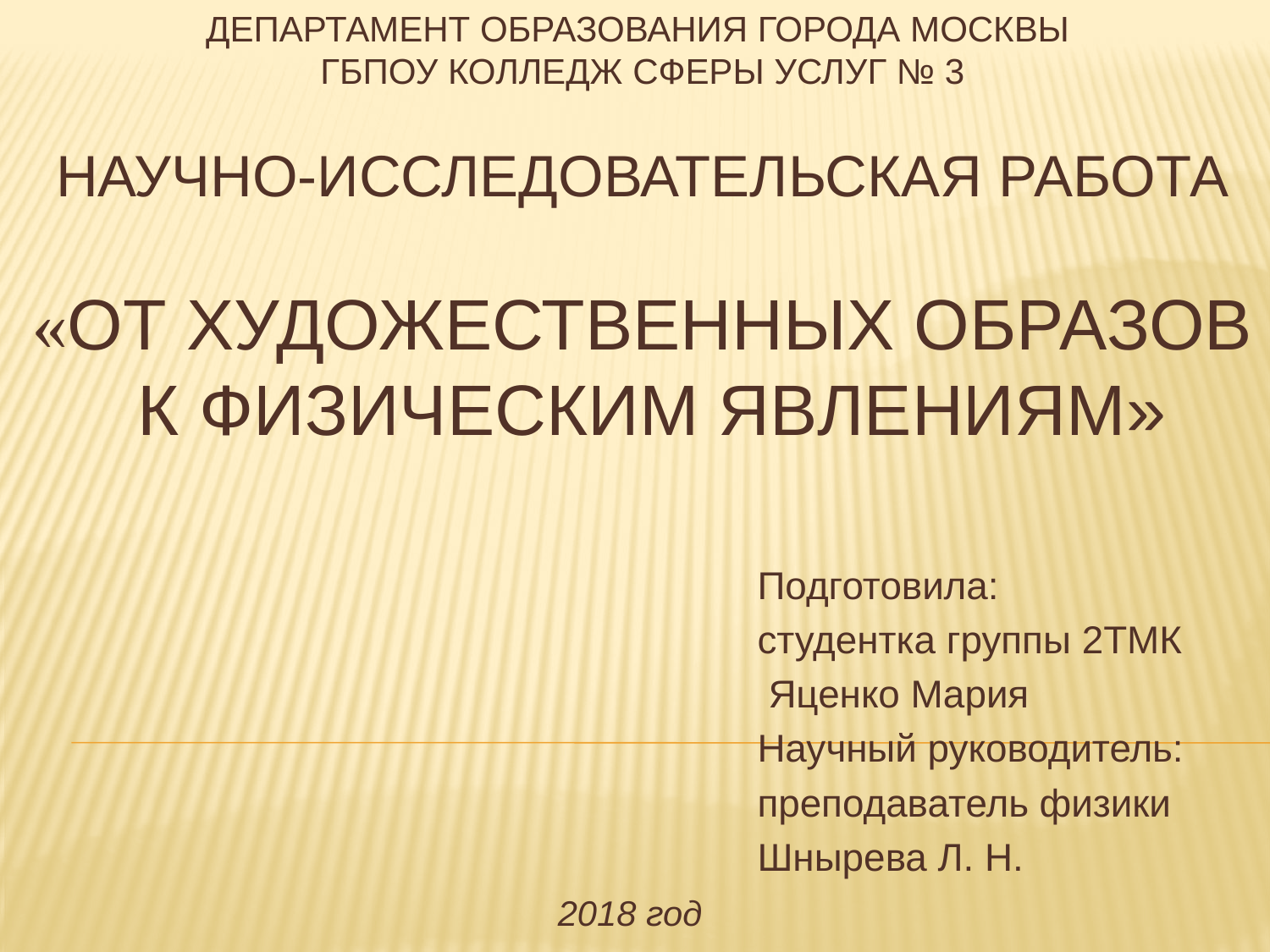

# Департамент образования города Москвы ГБПОУ колледж сферы услуг № 3 Научно-исследовательская работа «От художественных образов к физическим явлениям»
Подготовила:
студентка группы 2ТМК
 Яценко Мария
Научный руководитель:
преподаватель физики
Шнырева Л. Н.
2018 год